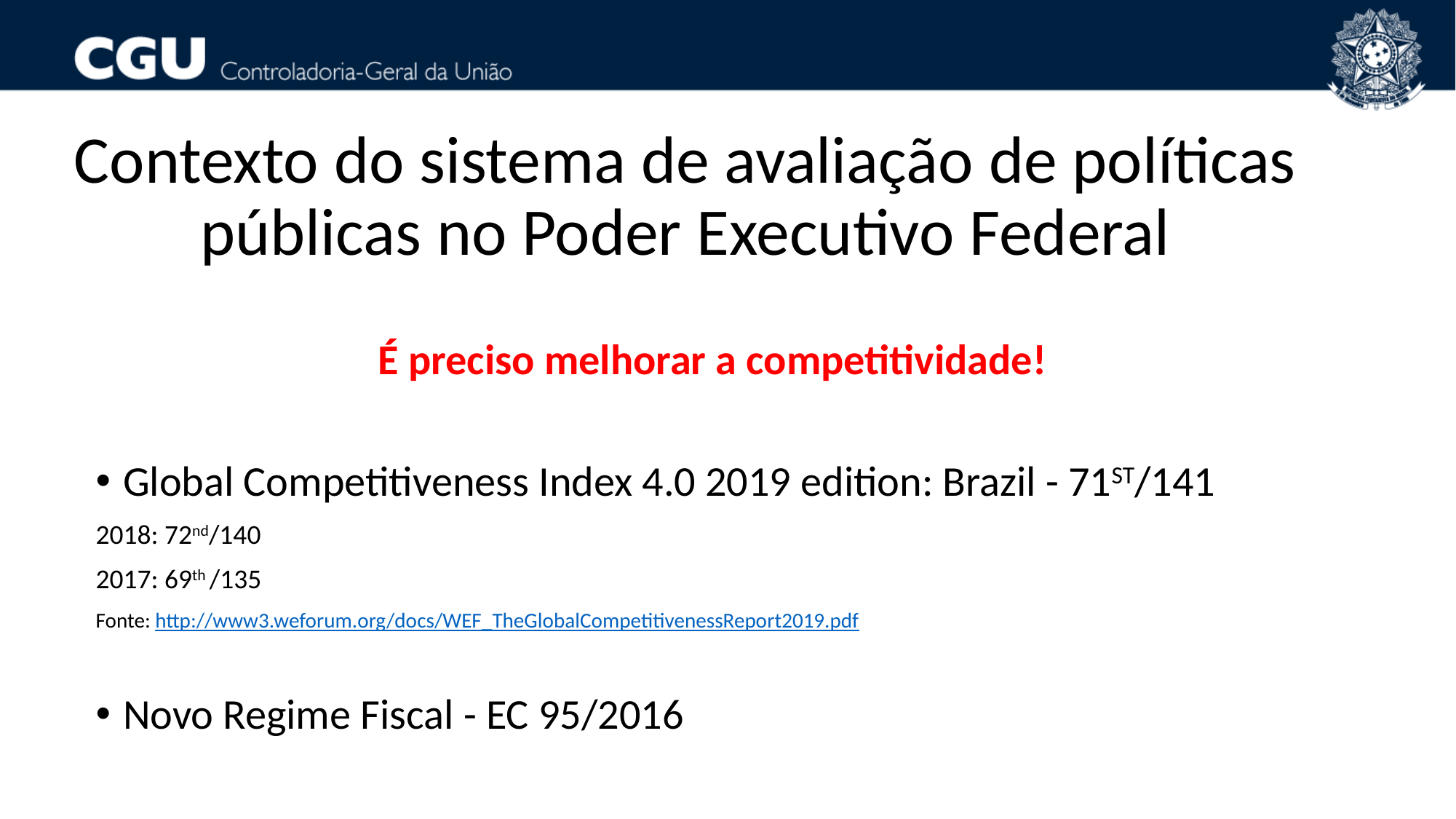

# Contexto do sistema de avaliação de políticas públicas no Poder Executivo Federal

É preciso melhorar a competitividade!

Global Competitiveness Index 4.0 2019 edition: Brazil - 71ST/141
2018: 72nd/140
2017: 69th /135
Fonte: http://www3.weforum.org/docs/WEF_TheGlobalCompetitivenessReport2019.pdf

Novo Regime Fiscal - EC 95/2016